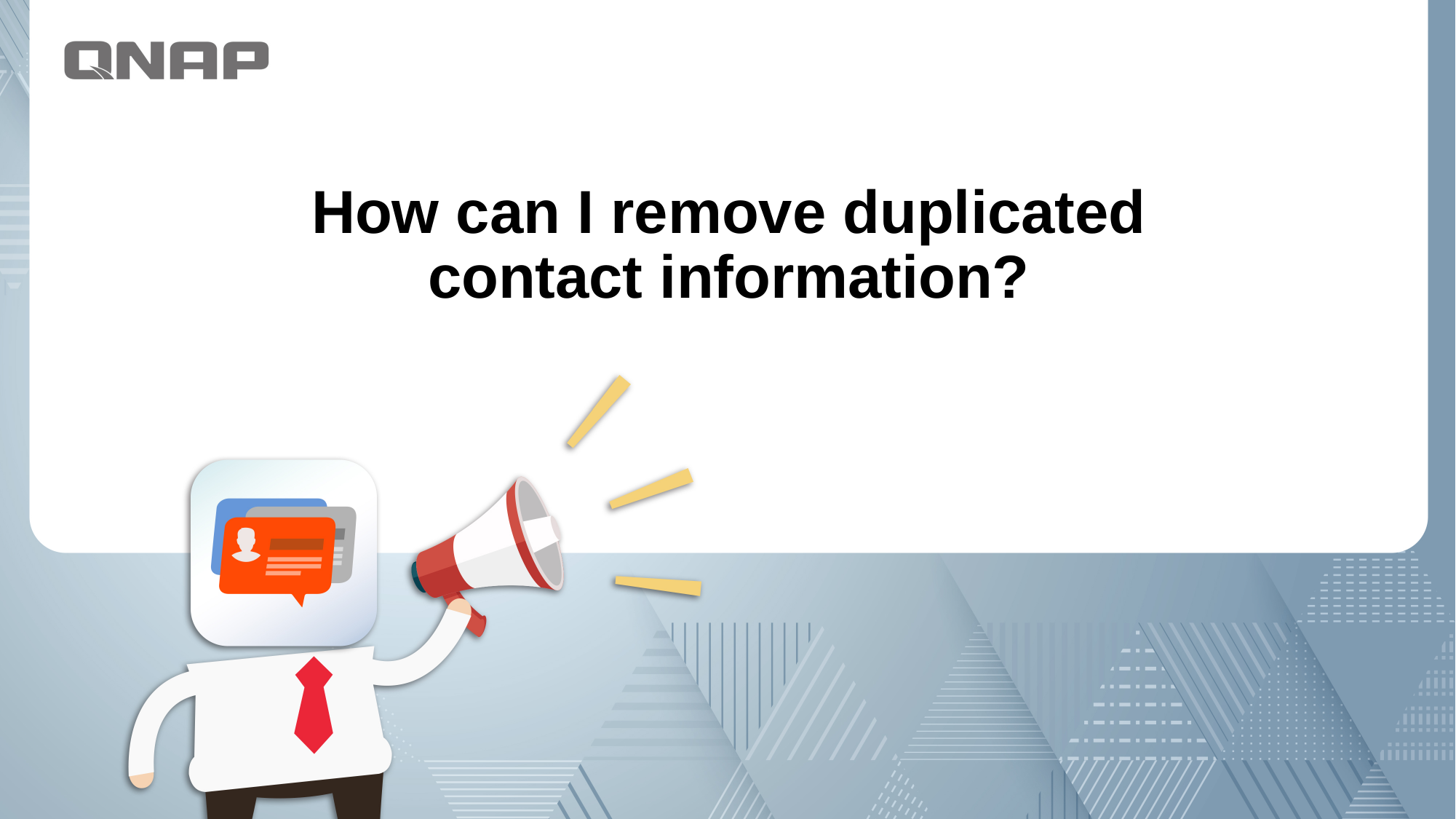

# How can I remove duplicated contact information?